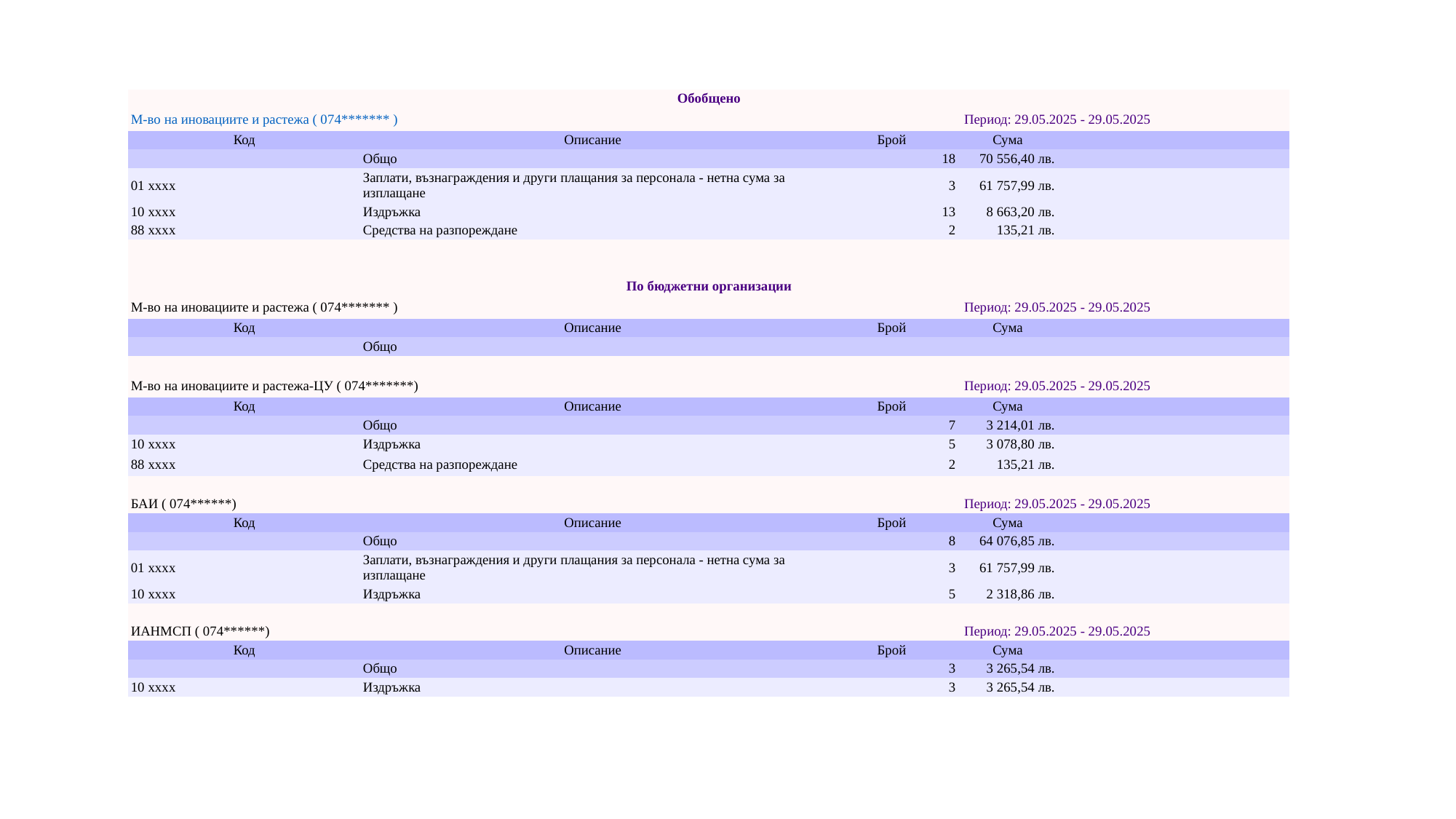

| Обобщено |  |  |  |  |
| --- | --- | --- | --- | --- |
| М-во на иновациите и растежа ( 074\*\*\*\*\*\*\* ) |  | Период: 29.05.2025 - 29.05.2025 |  |  |
| Код | Описание | Брой | Сума |  |
|  | Общо | 18 | 70 556,40 лв. |  |
| 01 xxxx | Заплати, възнаграждения и други плащания за персонала - нетна сума за изплащане | 3 | 61 757,99 лв. |  |
| 10 xxxx | Издръжка | 13 | 8 663,20 лв. |  |
| 88 xxxx | Средства на разпореждане | 2 | 135,21 лв. |  |
|  |  |  |  |  |
|  |  |  |  |  |
| По бюджетни организации |  |  |  |  |
| М-во на иновациите и растежа ( 074\*\*\*\*\*\*\* ) |  | Период: 29.05.2025 - 29.05.2025 |  |  |
| Код | Описание | Брой | Сума |  |
|  | Общо |  |  |  |
|  |  |  |  |  |
| М-во на иновациите и растежа-ЦУ ( 074\*\*\*\*\*\*\*) |  | Период: 29.05.2025 - 29.05.2025 |  |  |
| Код | Описание | Брой | Сума |  |
|  | Общо | 7 | 3 214,01 лв. |  |
| 10 xxxx | Издръжка | 5 | 3 078,80 лв. |  |
| 88 xxxx | Средства на разпореждане | 2 | 135,21 лв. |  |
|  |  |  |  |  |
| БАИ ( 074\*\*\*\*\*\*) |  | Период: 29.05.2025 - 29.05.2025 |  |  |
| Код | Описание | Брой | Сума |  |
|  | Общо | 8 | 64 076,85 лв. |  |
| 01 xxxx | Заплати, възнаграждения и други плащания за персонала - нетна сума за изплащане | 3 | 61 757,99 лв. |  |
| 10 xxxx | Издръжка | 5 | 2 318,86 лв. |  |
|  |  |  |  |  |
| ИАНМСП ( 074\*\*\*\*\*\*) |  | Период: 29.05.2025 - 29.05.2025 |  |  |
| Код | Описание | Брой | Сума |  |
|  | Общо | 3 | 3 265,54 лв. |  |
| 10 xxxx | Издръжка | 3 | 3 265,54 лв. |  |
#